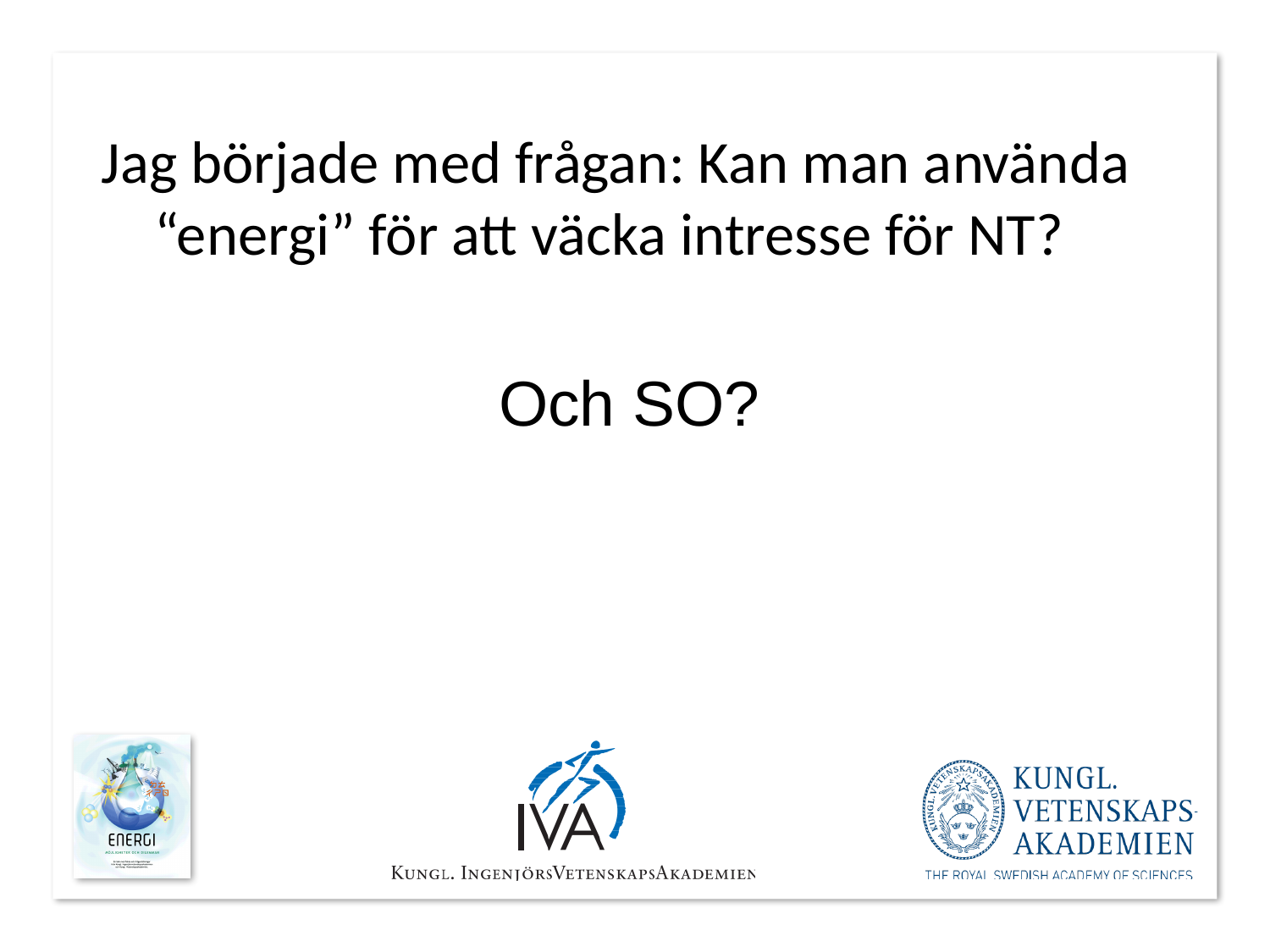

# Jag började med frågan: Kan man använda “energi” för att väcka intresse för NT?
Och SO?